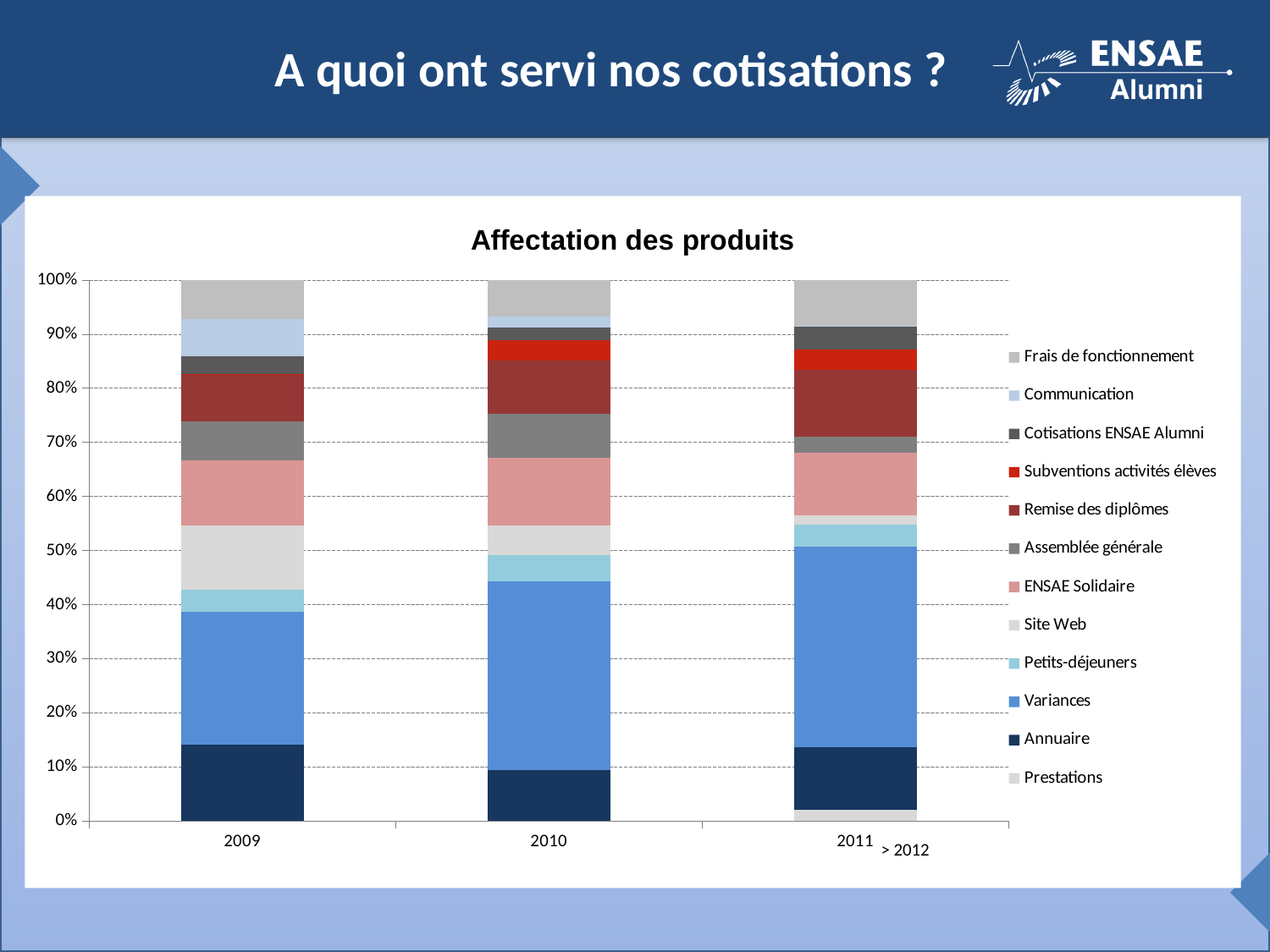

A quoi ont servi nos cotisations ?

### Chart: Affectation des produits

| Category | Prestations | Annuaire | Variances | Petits-déjeuners | Site Web | ENSAE Solidaire | Assemblée générale | Remise des diplômes | Subventions activités élèves | Cotisations ENSAE Alumni | Communication | Frais de fonctionnement |
|---|---|---|---|---|---|---|---|---|---|---|---|---|
| 2009 | 0.0 | 15929.3 | 27828.73 | 4587.59 | 13421.06 | 13657.99 | 8191.46 | 9846.730000000007 | 64.69999999999983 | 3628.1 | 7831.2699999999995 | 8151.120000000004 |
| 2010 | 0.0 | 10897.630000000006 | 40491.96000000001 | 5649.0 | 6370.37 | 14458.2 | 9469.059999999972 | 11447.26 | 4301.110000000002 | 2750.310000000002 | 2250.0 | 7889.17 |
| 2011 | 2000.6 | 10838.32 | 35133.6 | 3822.0 | 1609.22 | 11040.26 | 2796.930000000001 | 11701.220000000008 | 3501.4900000000002 | 4147.190000000001 | 52.92 | 7958.180000000001 |
> 2012